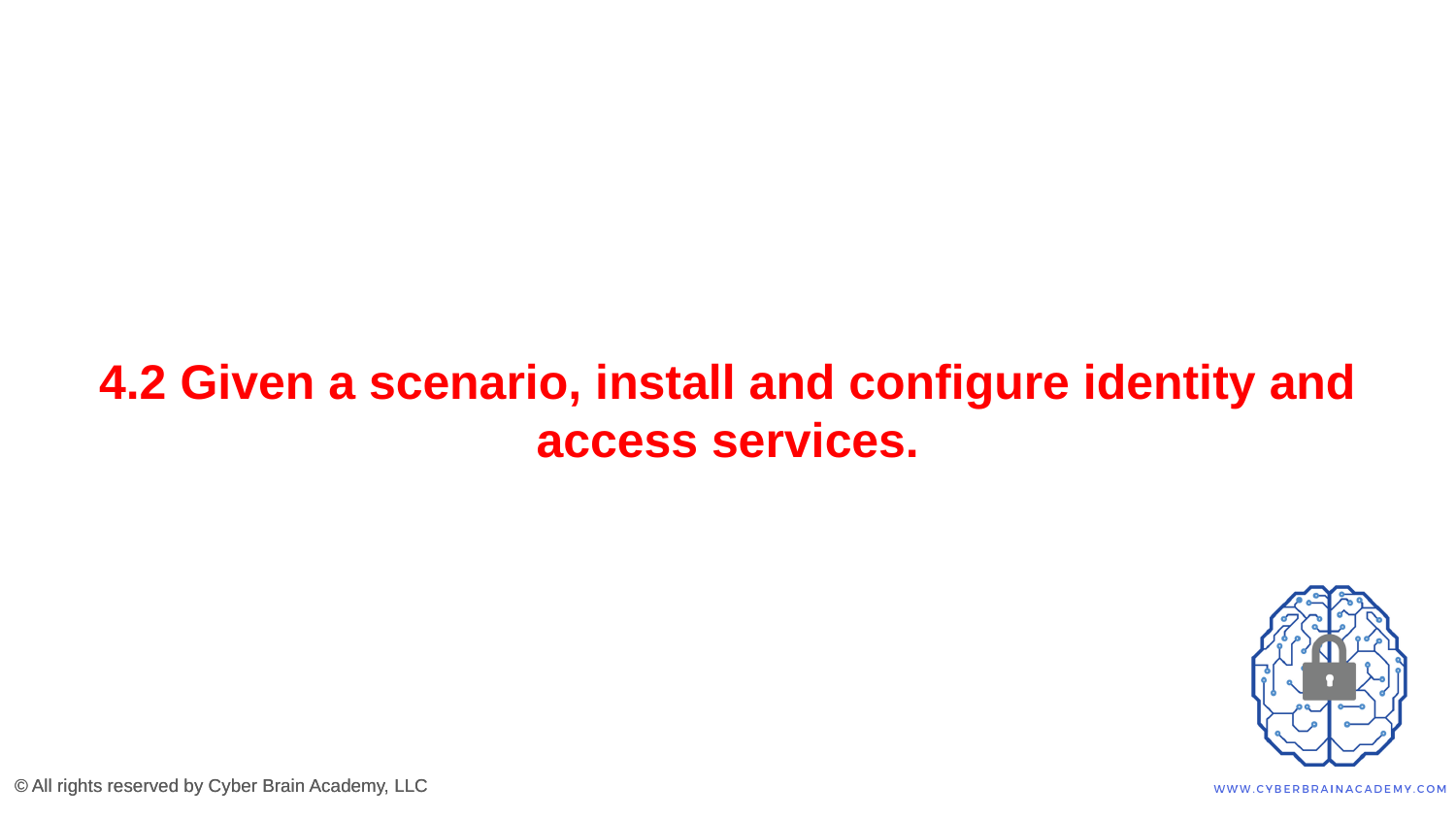

# 4.2 Given a scenario, install and configure identity and access services.